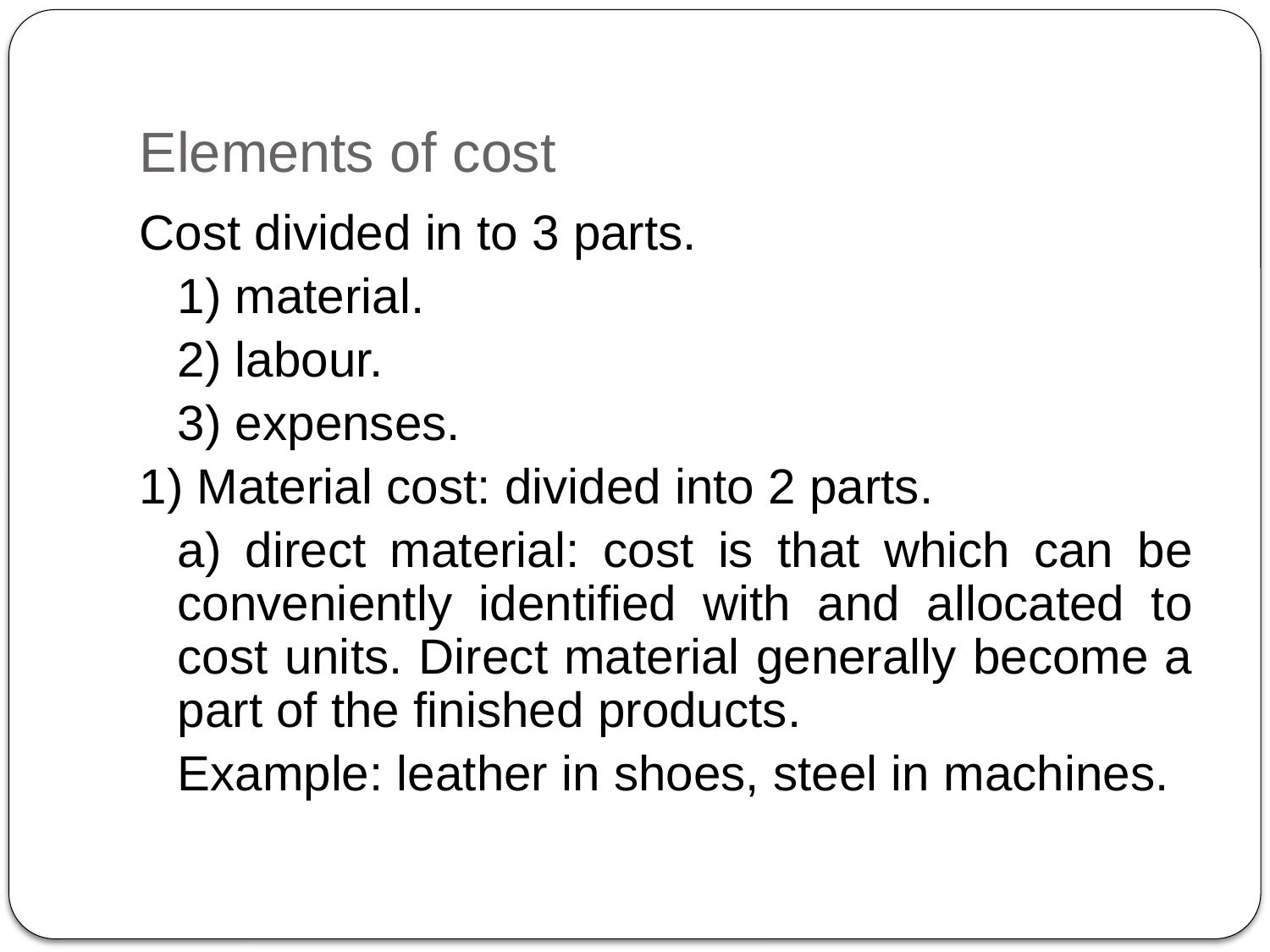

# Elements of cost
Cost divided in to 3 parts.
	1) material.
	2) labour.
	3) expenses.
1) Material cost: divided into 2 parts.
	a) direct material: cost is that which can be conveniently identified with and allocated to cost units. Direct material generally become a part of the finished products.
	Example: leather in shoes, steel in machines.